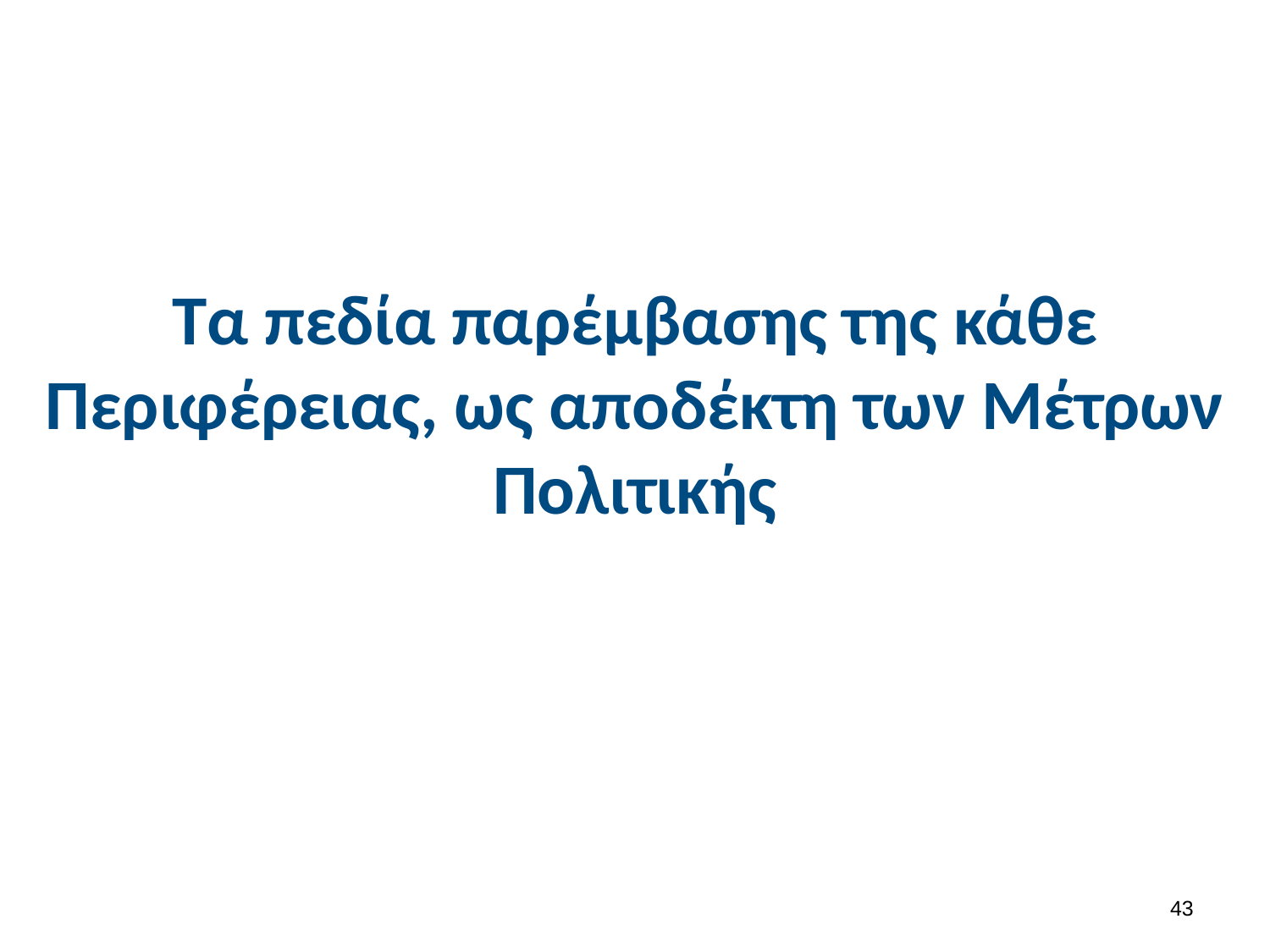

# Τα πεδία παρέμβασης της κάθε Περιφέρειας, ως αποδέκτη των Μέτρων Πολιτικής
43